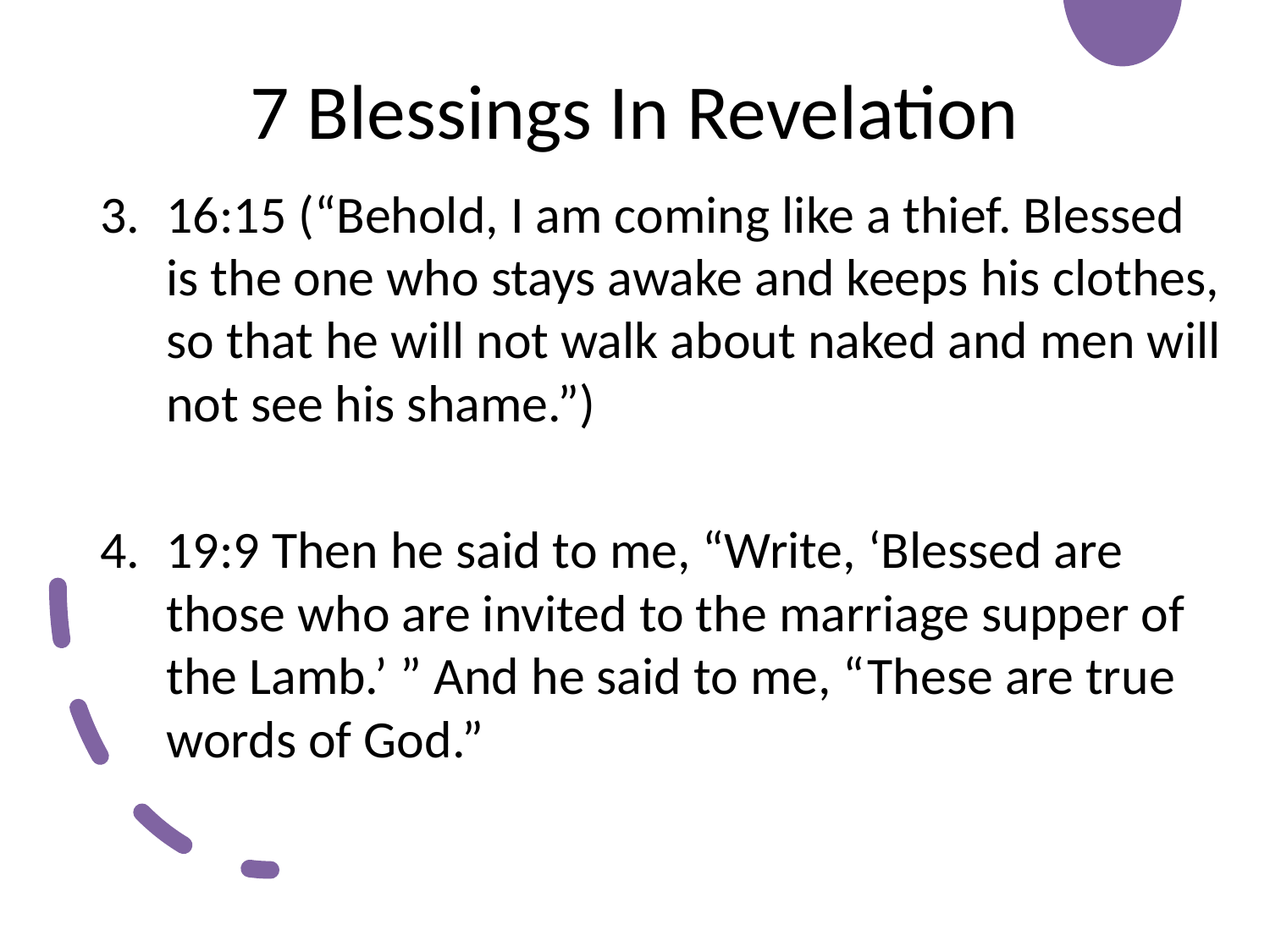

# 7 Blessings In Revelation
16:15 (“Behold, I am coming like a thief. Blessed is the one who stays awake and keeps his clothes, so that he will not walk about naked and men will not see his shame.”)

19:9 Then he said to me, “Write, ‘Blessed are those who are invited to the marriage supper of the Lamb.’ ” And he said to me, “These are true words of God.”